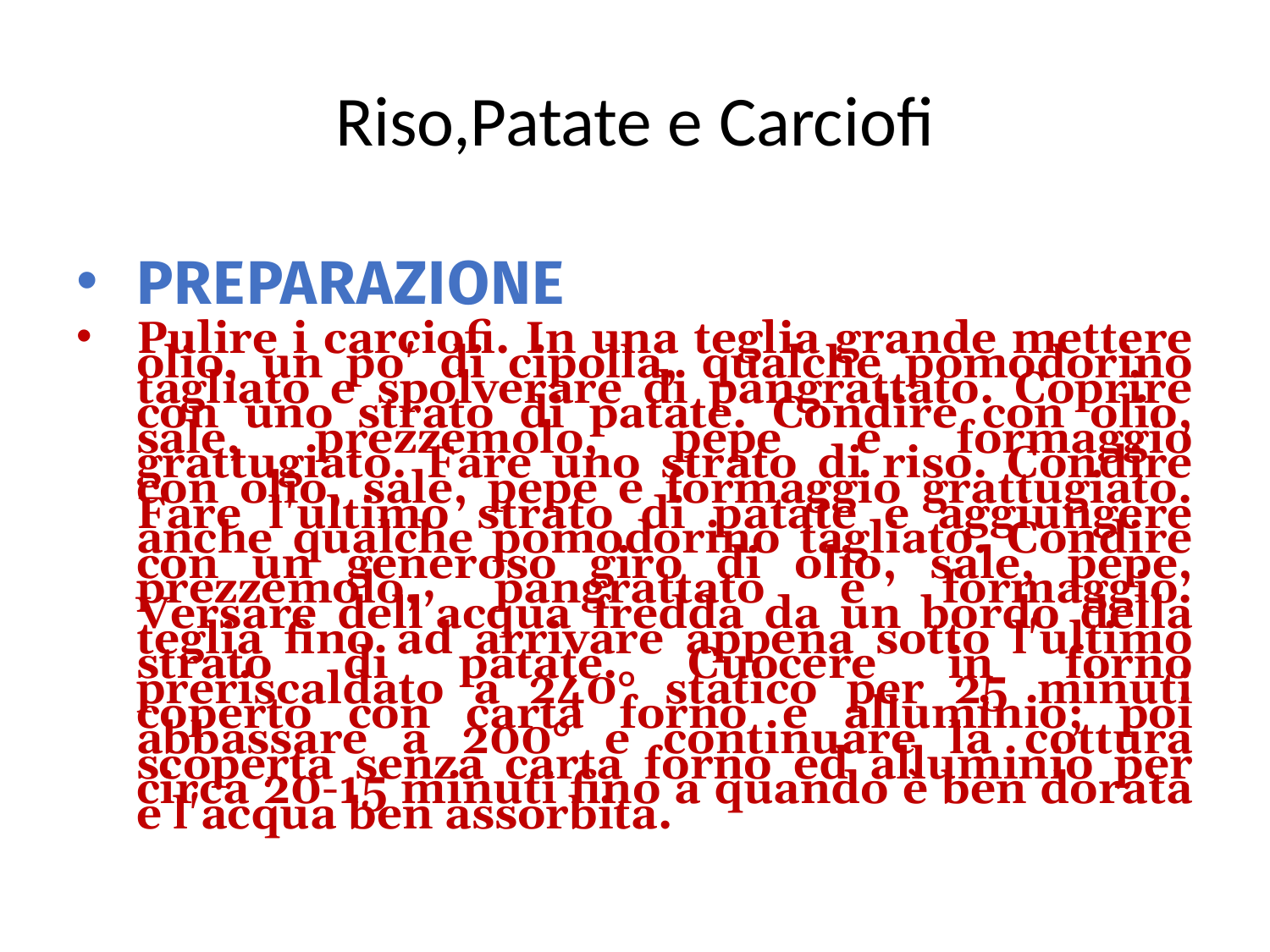

# Riso,Patate e Carciofi
Preparazione
Pulire i carciofi. In una teglia grande mettere olio, un po' di cipolla, qualche pomodorino tagliato e spolverare di pangrattato. Coprire con uno strato di patate. Condire con olio, sale, prezzemolo, pepe e formaggio grattugiato. Fare uno strato di riso. Condire con olio, sale, pepe e formaggio grattugiato. Fare l'ultimo strato di patate e aggiungere anche qualche pomodorino tagliato. Condire con un generoso giro di olio, sale, pepe, prezzemolo, pangrattato e formaggio. Versare dell’acqua fredda da un bordo della teglia fino ad arrivare appena sotto l'ultimo strato di patate. Cuocere in forno preriscaldato a 240° statico per 25 minuti coperto con carta forno e alluminio; poi abbassare a 200° e continuare la cottura scoperta senza carta forno ed alluminio per circa 20-15 minuti fino a quando è ben dorata e l'acqua ben assorbita.